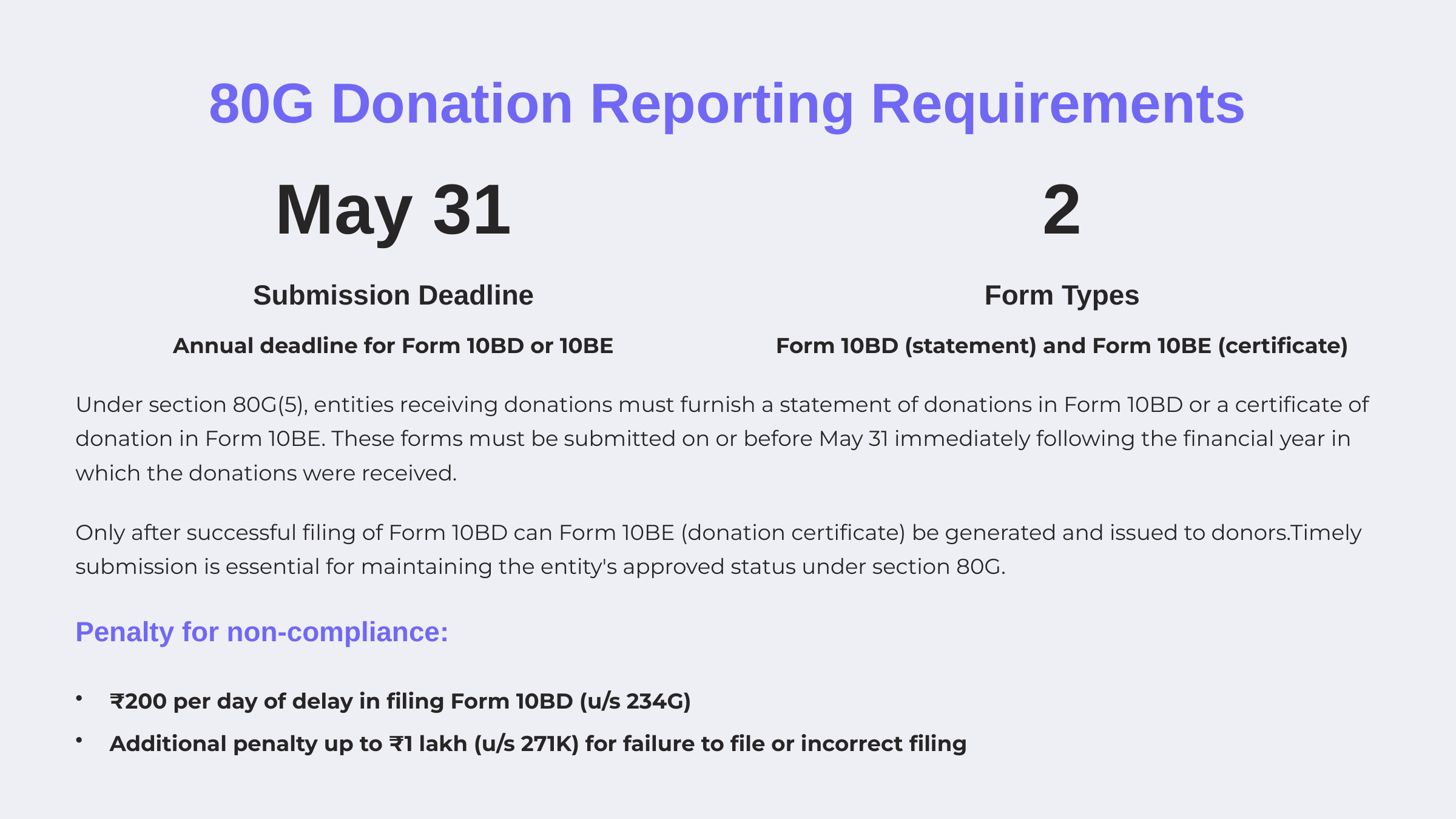

80G Donation Reporting Requirements
May 31
2
Submission Deadline
Form Types
Annual deadline for Form 10BD or 10BE
Form 10BD (statement) and Form 10BE (certificate)
Under section 80G(5), entities receiving donations must furnish a statement of donations in Form 10BD or a certificate of donation in Form 10BE. These forms must be submitted on or before May 31 immediately following the financial year in which the donations were received.
Only after successful filing of Form 10BD can Form 10BE (donation certificate) be generated and issued to donors.Timely submission is essential for maintaining the entity's approved status under section 80G.
Penalty for non-compliance:
₹200 per day of delay in filing Form 10BD (u/s 234G)
Additional penalty up to ₹1 lakh (u/s 271K) for failure to file or incorrect filing